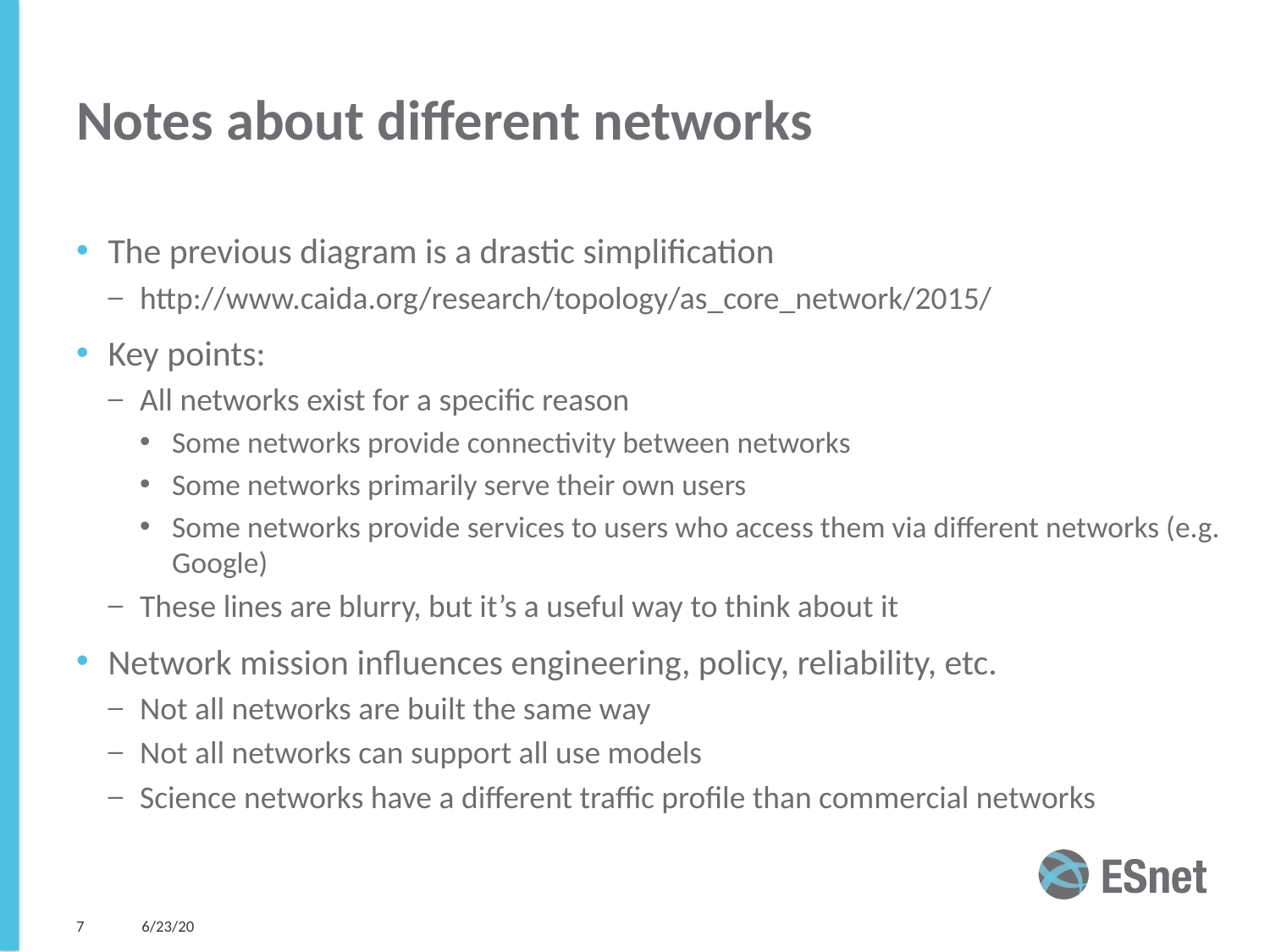

# Notes about different networks
The previous diagram is a drastic simplification
http://www.caida.org/research/topology/as_core_network/2015/
Key points:
All networks exist for a specific reason
Some networks provide connectivity between networks
Some networks primarily serve their own users
Some networks provide services to users who access them via different networks (e.g. Google)
These lines are blurry, but it’s a useful way to think about it
Network mission influences engineering, policy, reliability, etc.
Not all networks are built the same way
Not all networks can support all use models
Science networks have a different traffic profile than commercial networks
7
6/23/20